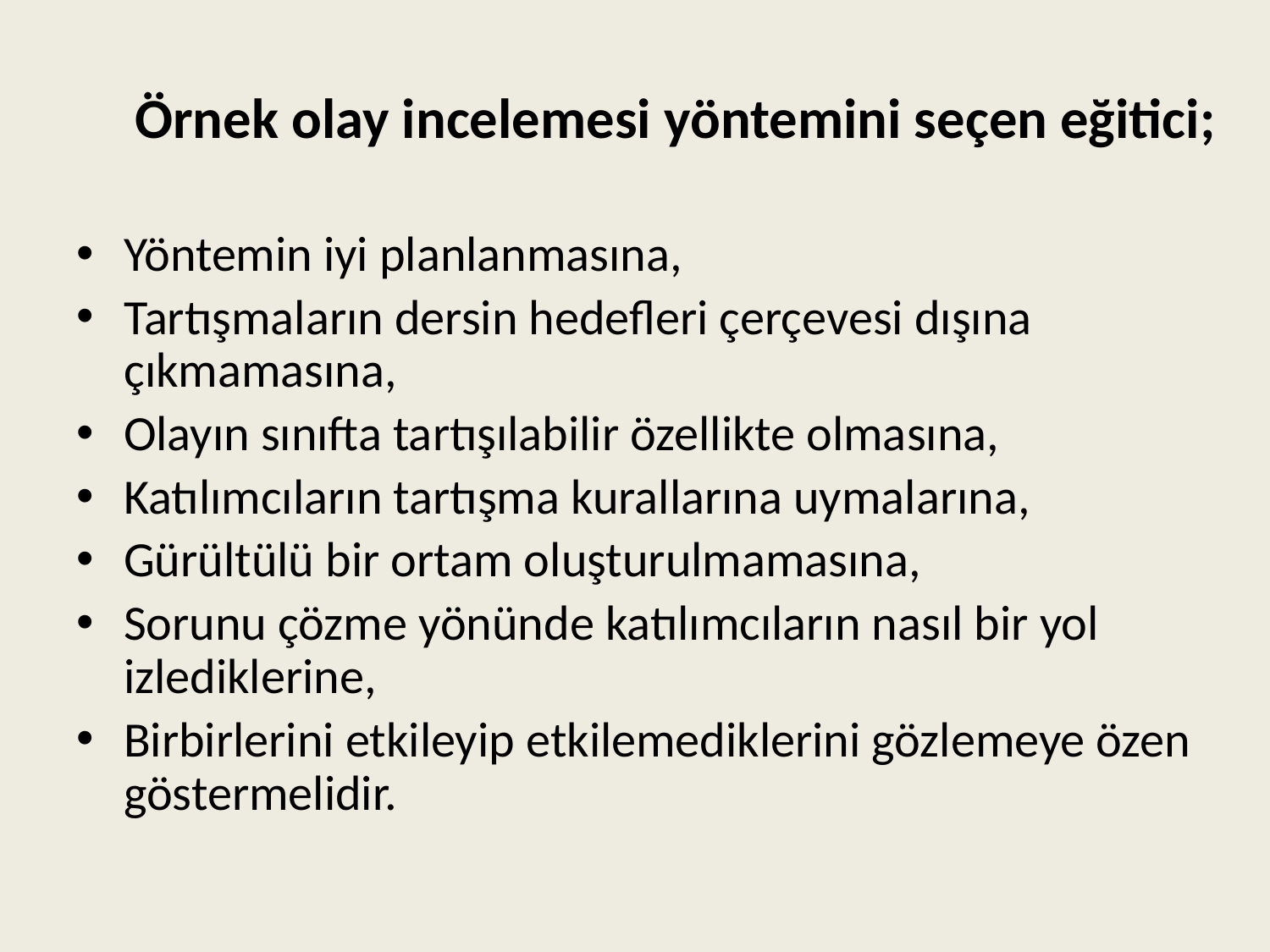

# Örnek olay incelemesi yöntemini seçen eğitici;
Yöntemin iyi planlanmasına,
Tartışmaların dersin hedefleri çerçevesi dışına çıkmamasına,
Olayın sınıfta tartışılabilir özellikte olmasına,
Katılımcıların tartışma kurallarına uymalarına,
Gürültülü bir ortam oluşturulmamasına,
Sorunu çözme yönünde katılımcıların nasıl bir yol izlediklerine,
Birbirlerini etkileyip etkilemediklerini gözlemeye özen göstermelidir.